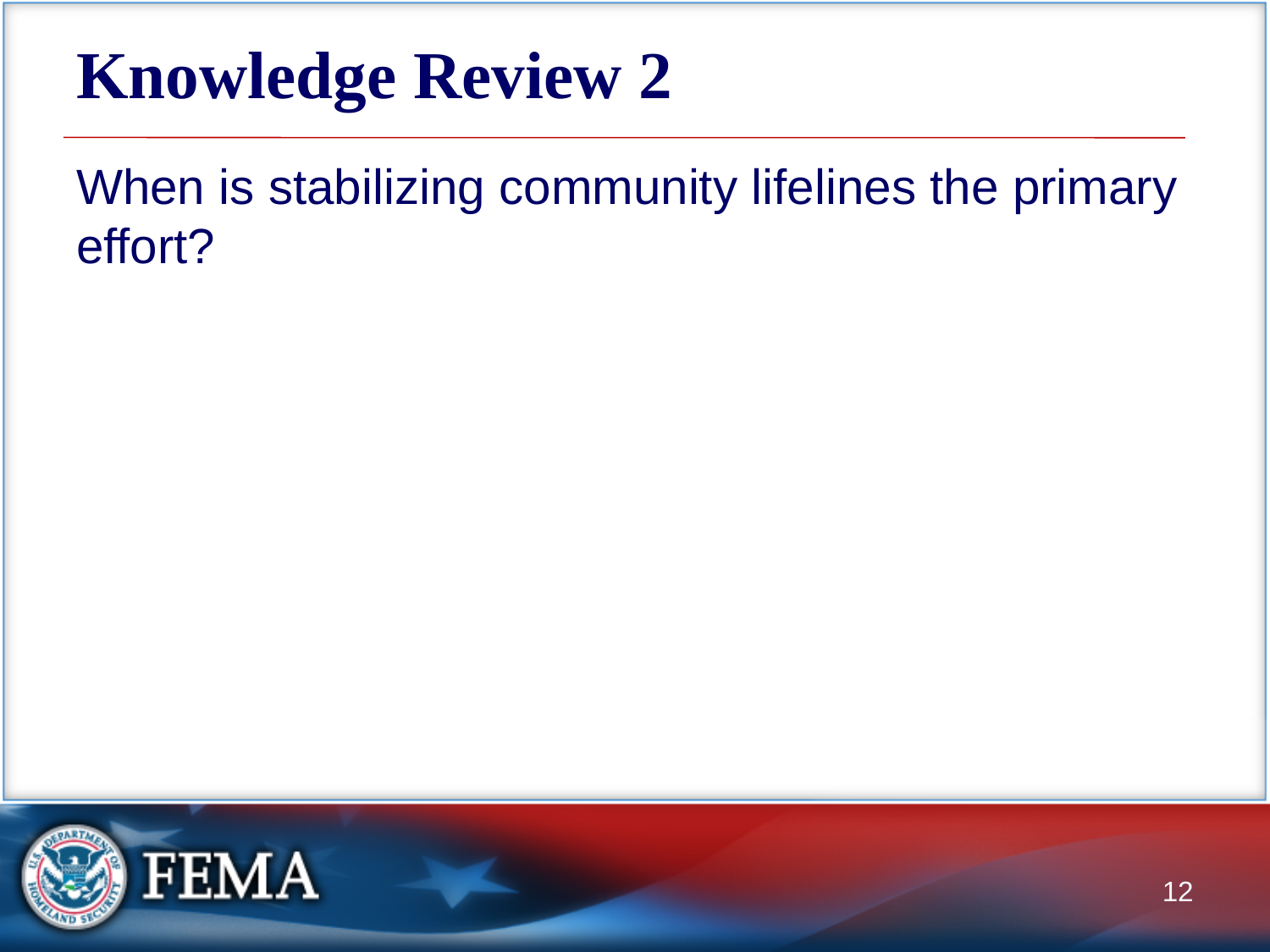

# Knowledge Review 2
When is stabilizing community lifelines the primary effort?
12